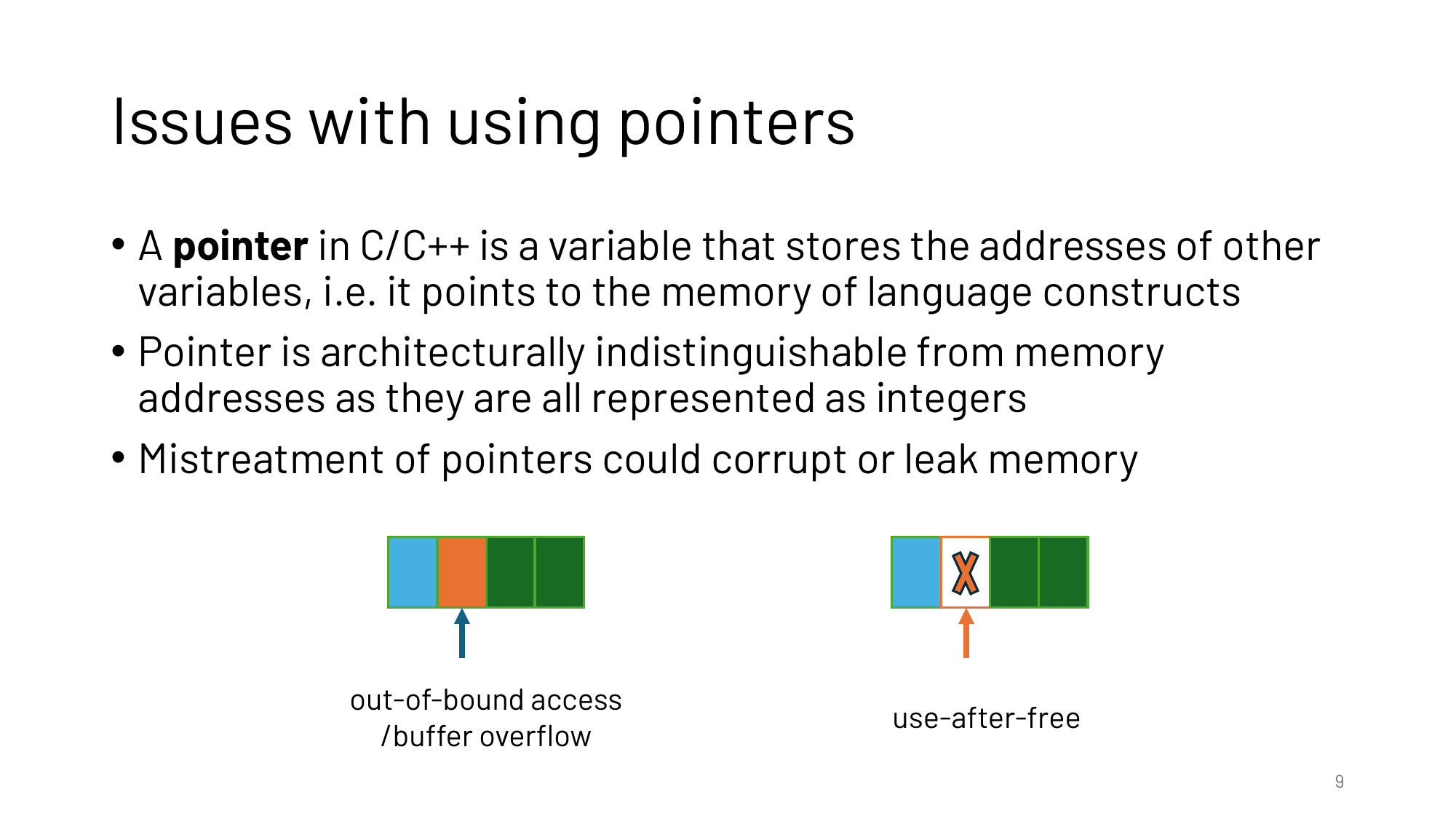

# Issues with using pointers
A pointer in C/C++ is a variable that stores the addresses of other variables, i.e. it points to the memory of language constructs
Pointer is architecturally indistinguishable from memory addresses as they are all represented as integers
Mistreatment of pointers could corrupt or leak memory

out-of-bound access
/buffer overflow
use-after-free
9